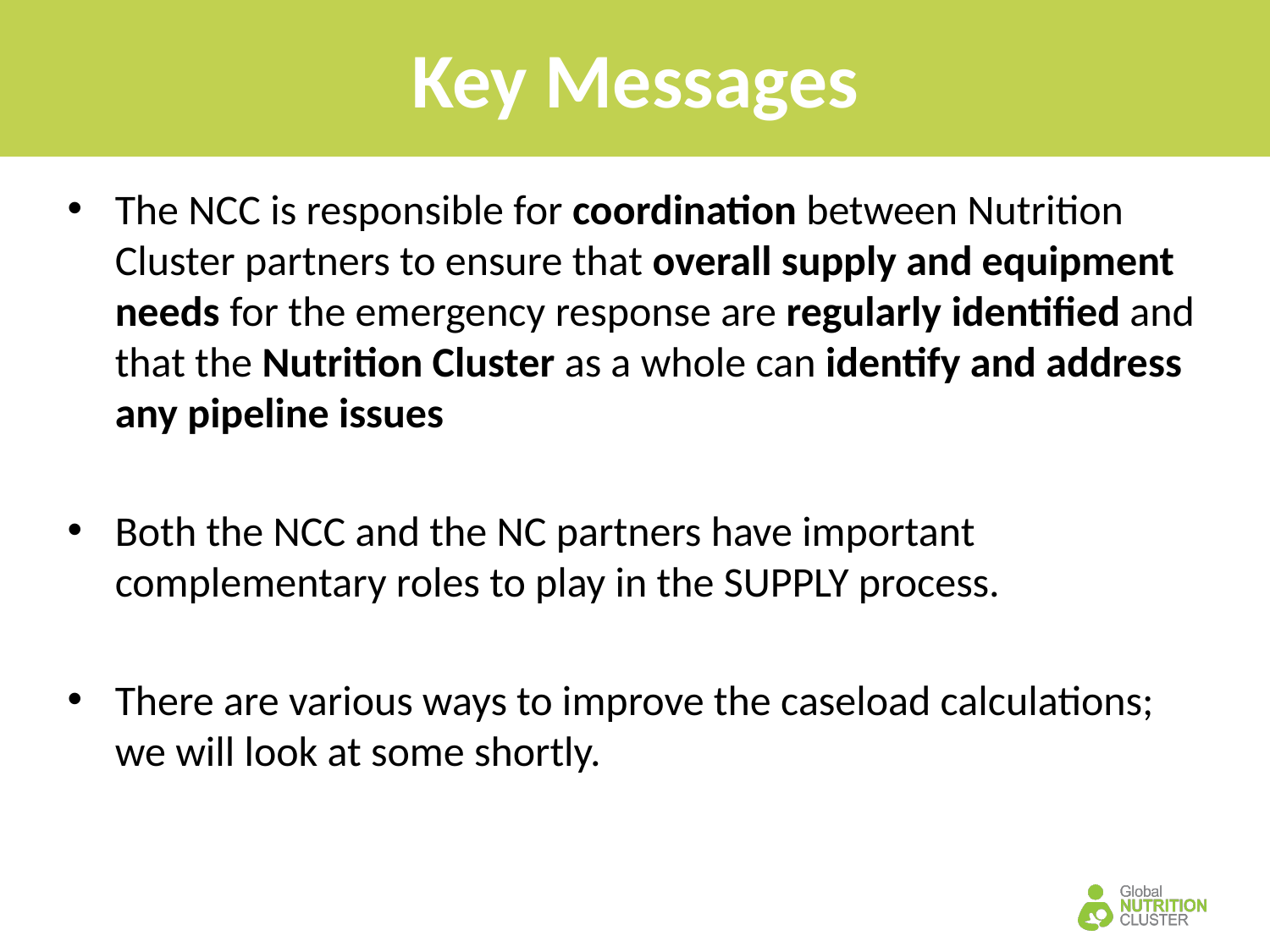

# Key Messages
The NCC is responsible for coordination between Nutrition Cluster partners to ensure that overall supply and equipment needs for the emergency response are regularly identified and that the Nutrition Cluster as a whole can identify and address any pipeline issues

Both the NCC and the NC partners have important complementary roles to play in the SUPPLY process.

There are various ways to improve the caseload calculations; we will look at some shortly.